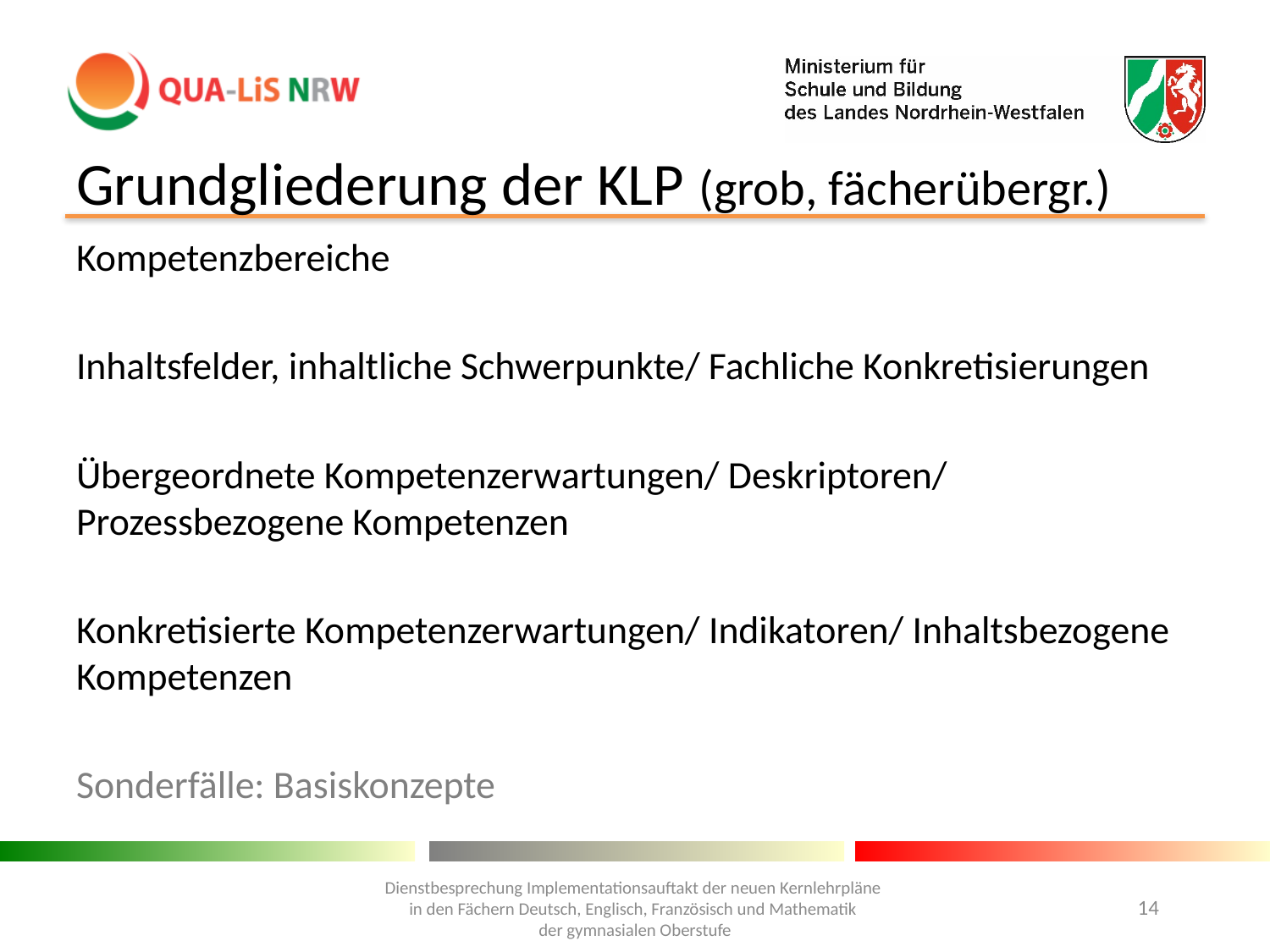

# Grundgliederung der KLP (grob, fächerübergr.)
Kompetenzbereiche

Inhaltsfelder, inhaltliche Schwerpunkte/ Fachliche Konkretisierungen

Übergeordnete Kompetenzerwartungen/ Deskriptoren/ Prozessbezogene Kompetenzen

Konkretisierte Kompetenzerwartungen/ Indikatoren/ Inhaltsbezogene Kompetenzen

Sonderfälle: Basiskonzepte
Dienstbesprechung Implementationsauftakt der neuen Kernlehrpläne
in den Fächern Deutsch, Englisch, Französisch und Mathematik
der gymnasialen Oberstufe
14